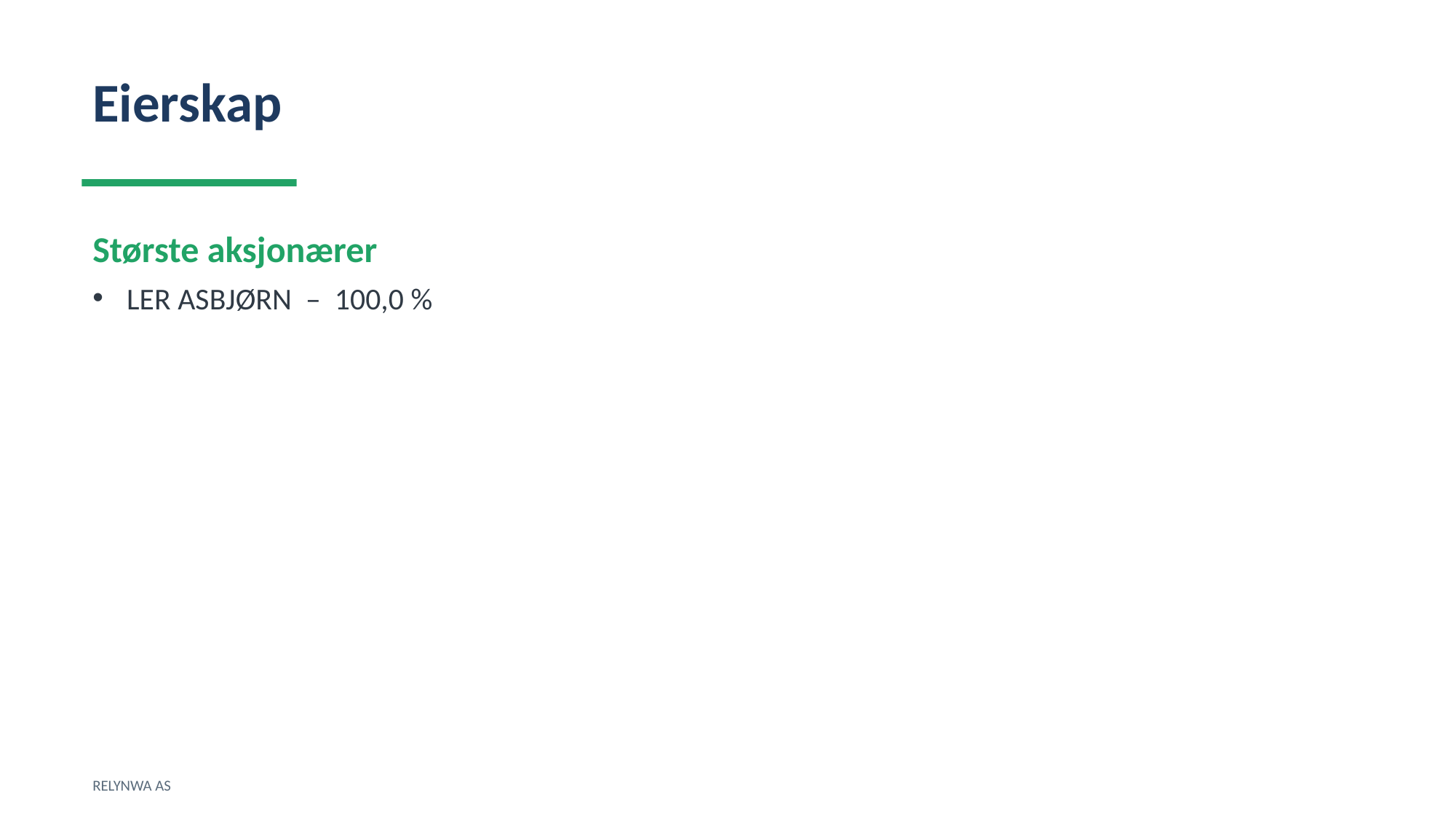

Eierskap

Største aksjonærer
LER ASBJØRN  –  100,0 %
RELYNWA AS